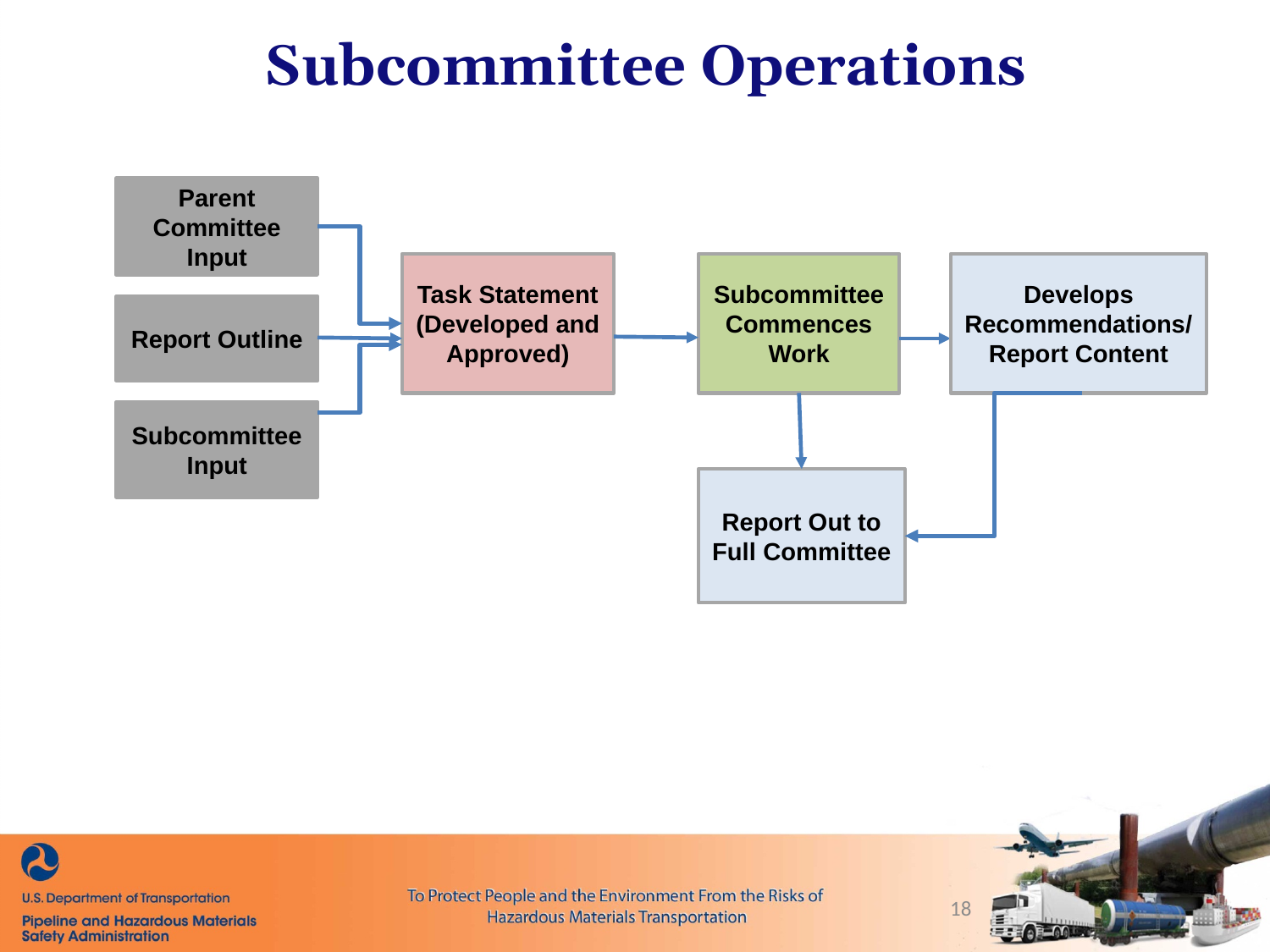

Subcommittee Operations
Parent Committee Input
Develops Recommendations/Report Content
Task Statement (Developed and Approved)
Subcommittee Commences Work
Report Outline
Subcommittee Input
Report Out to Full Committee
18